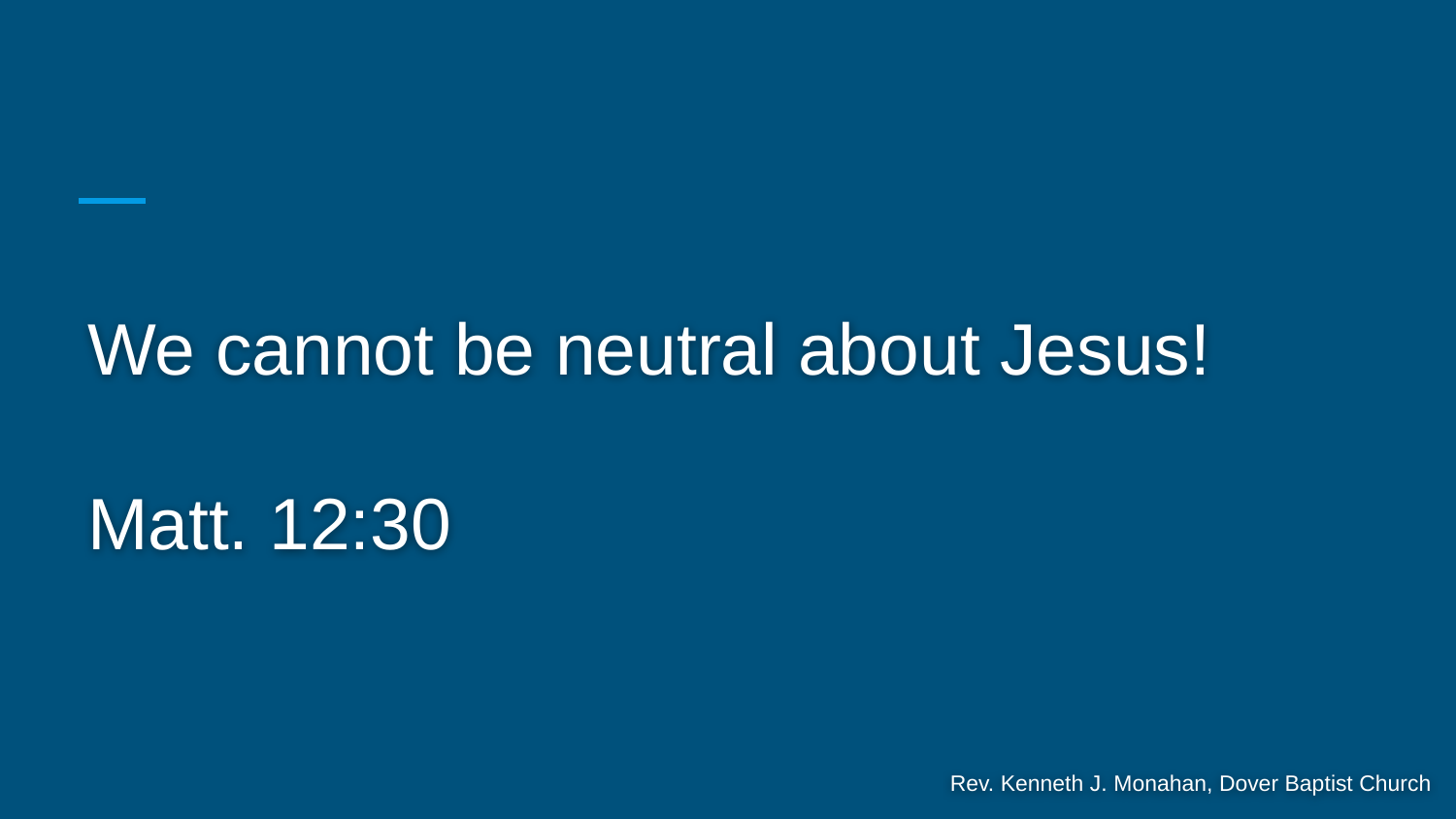

# We cannot be neutral about Jesus!

Matt. 12:30
Rev. Kenneth J. Monahan, Dover Baptist Church